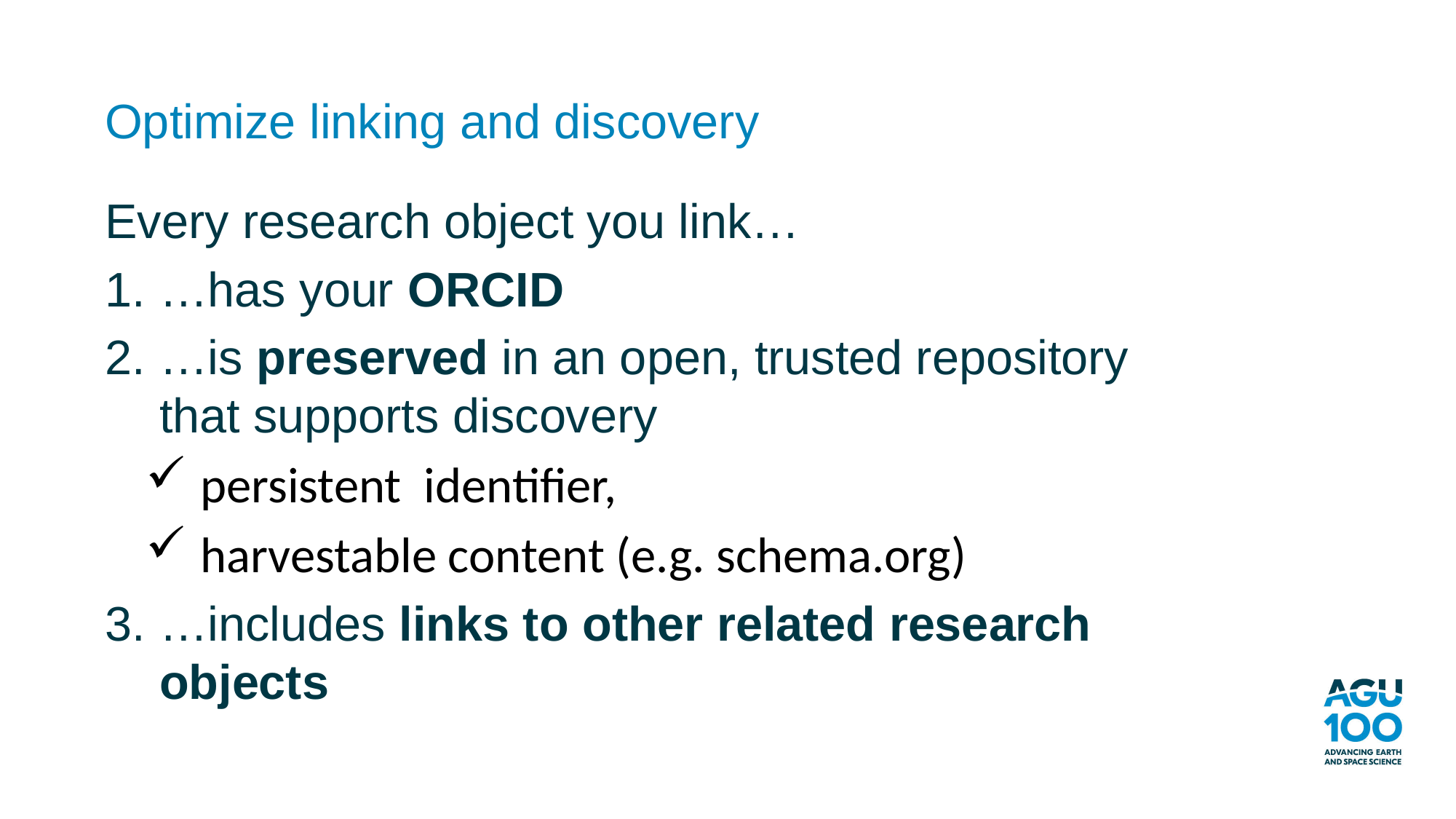

Optimize linking and discovery
Every research object you link…
…has your ORCID
…is preserved in an open, trusted repository that supports discovery
persistent  identifier,
harvestable content (e.g. schema.org)
…includes links to other related research objects